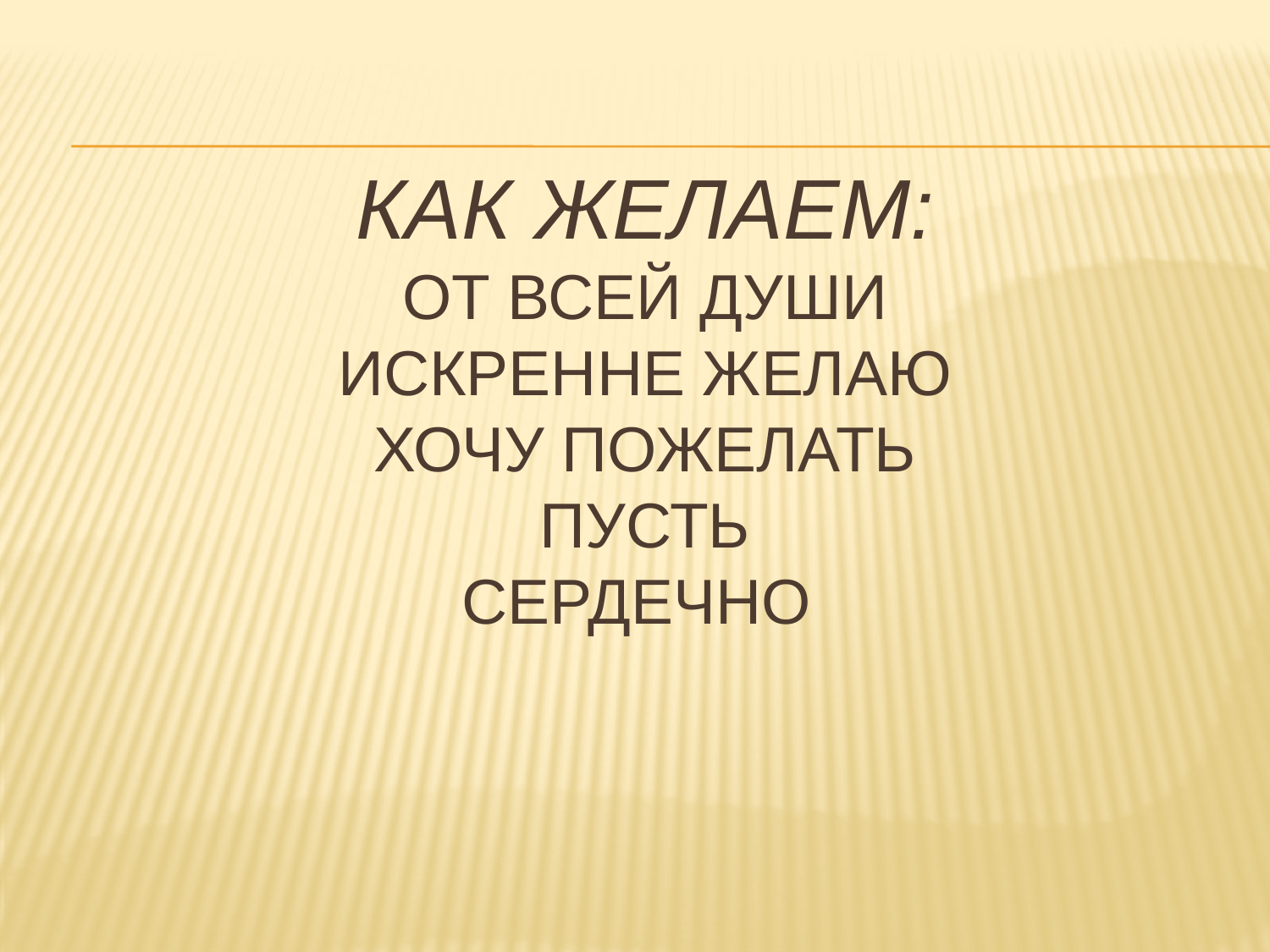

# Как желаем: От всей души Искренне желаю Хочу пожелать Пусть Сердечно